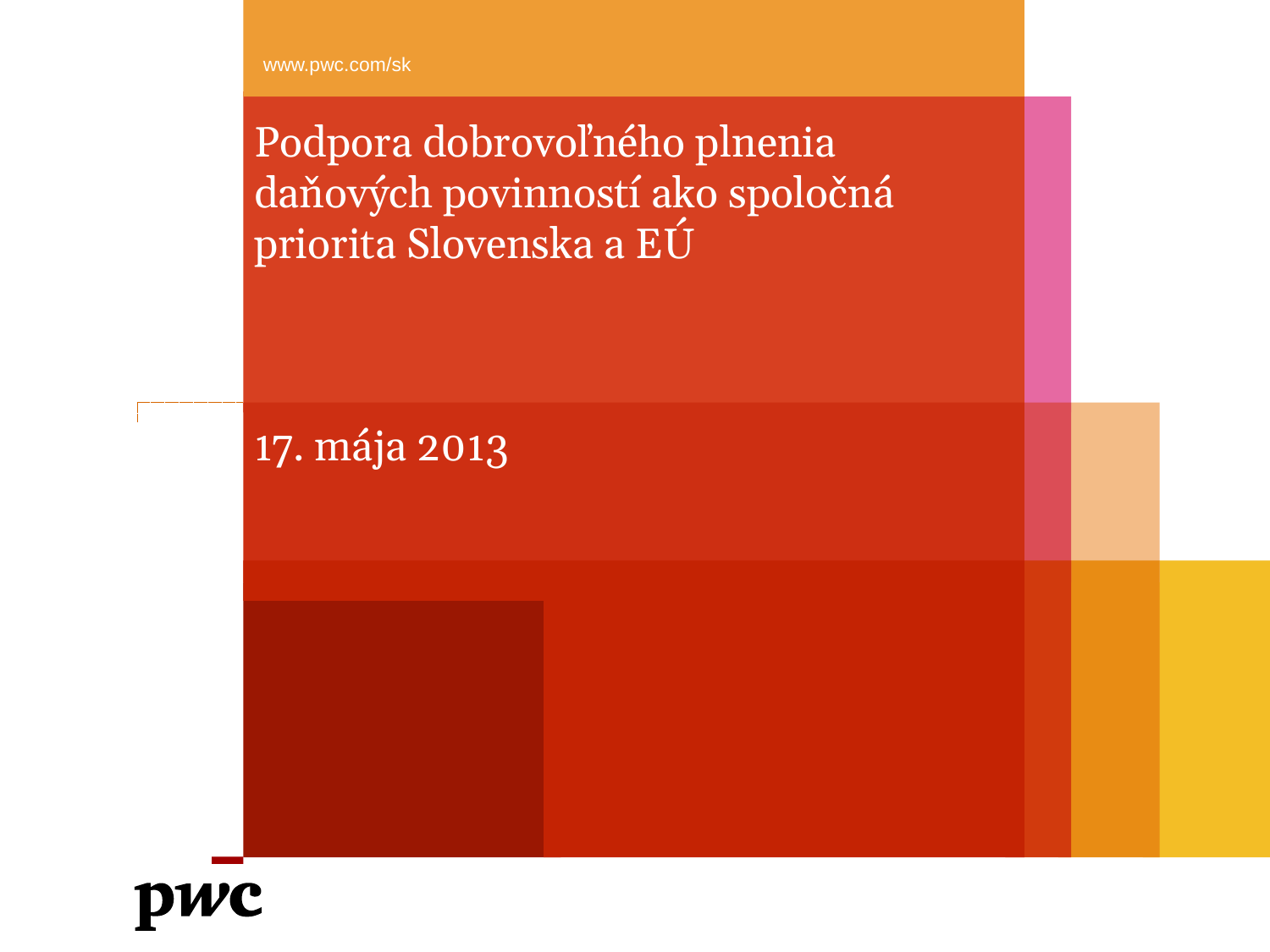

www.pwc.com/sk
# Podpora dobrovoľného plnenia daňových povinností ako spoločná priorita Slovenska a EÚ

17. mája 2013